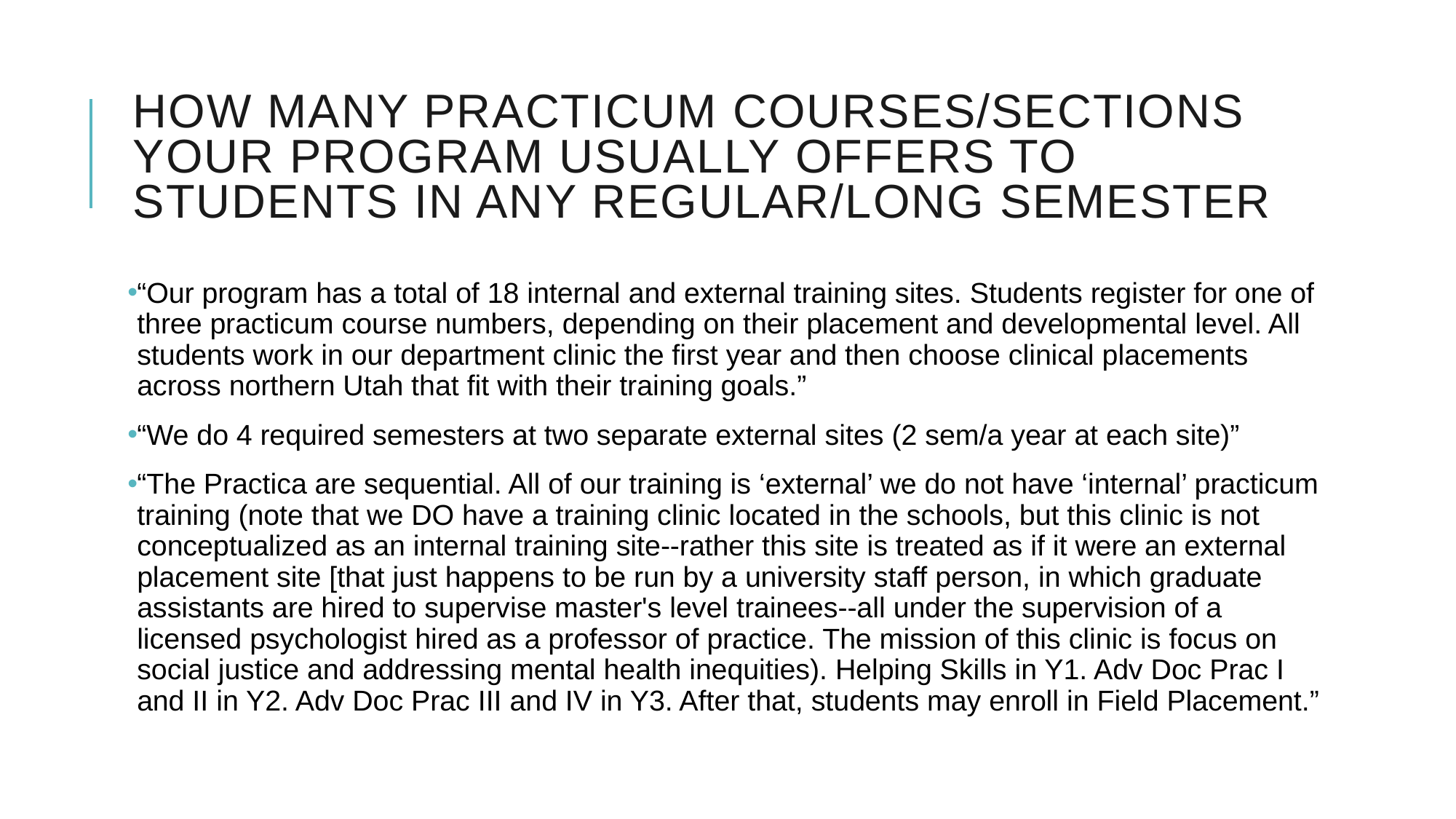

# how many practicum courses/sections your program usually offers to students in any regular/long semester
“Our program has a total of 18 internal and external training sites. Students register for one of three practicum course numbers, depending on their placement and developmental level. All students work in our department clinic the first year and then choose clinical placements across northern Utah that fit with their training goals.”
“We do 4 required semesters at two separate external sites (2 sem/a year at each site)”
“The Practica are sequential. All of our training is ‘external’ we do not have ‘internal’ practicum training (note that we DO have a training clinic located in the schools, but this clinic is not conceptualized as an internal training site--rather this site is treated as if it were an external placement site [that just happens to be run by a university staff person, in which graduate assistants are hired to supervise master's level trainees--all under the supervision of a licensed psychologist hired as a professor of practice. The mission of this clinic is focus on social justice and addressing mental health inequities). Helping Skills in Y1. Adv Doc Prac I and II in Y2. Adv Doc Prac III and IV in Y3. After that, students may enroll in Field Placement.”